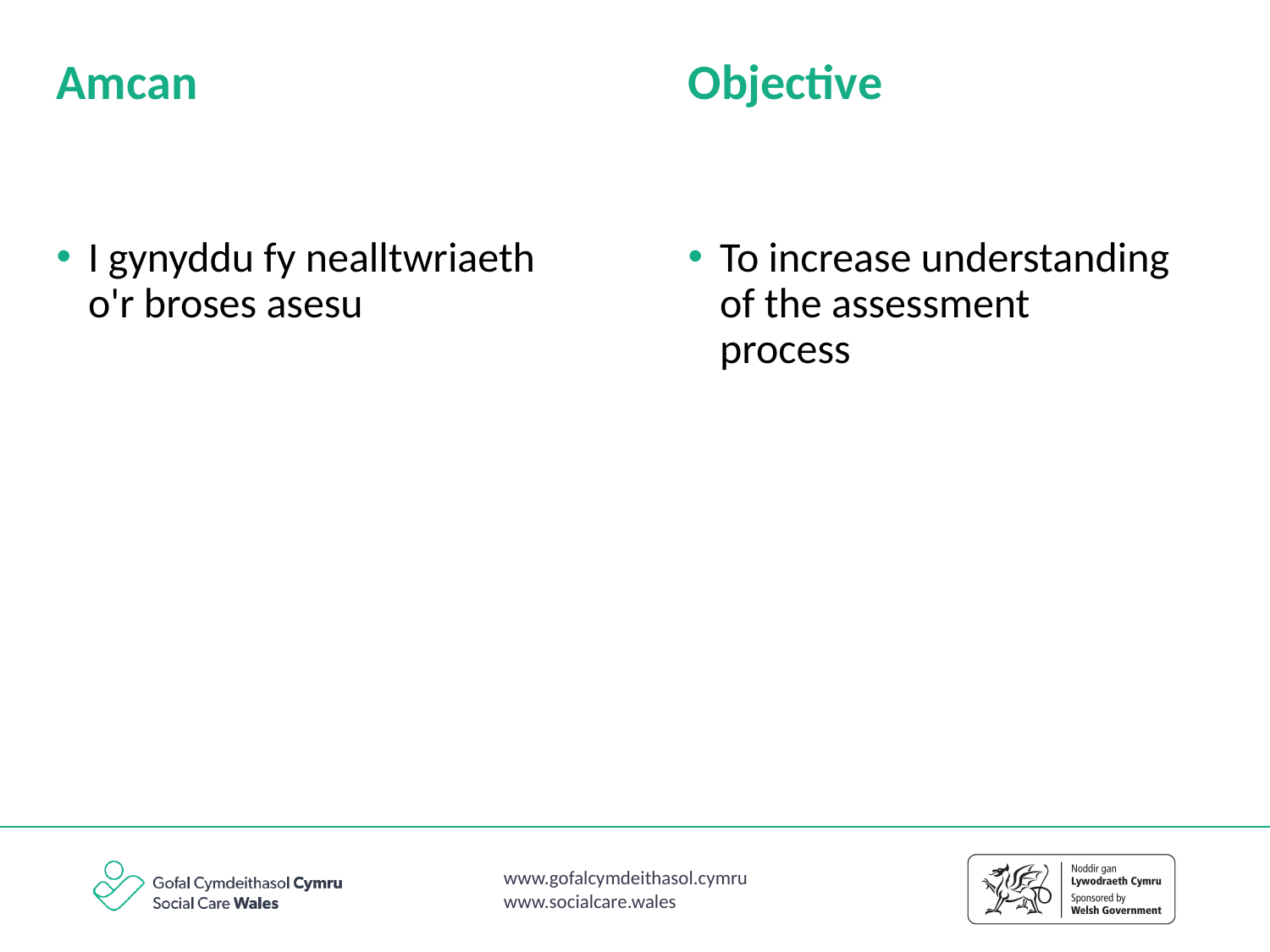

Amcan
Objective
I gynyddu fy nealltwriaeth o'r broses asesu
To increase understanding of the assessment process